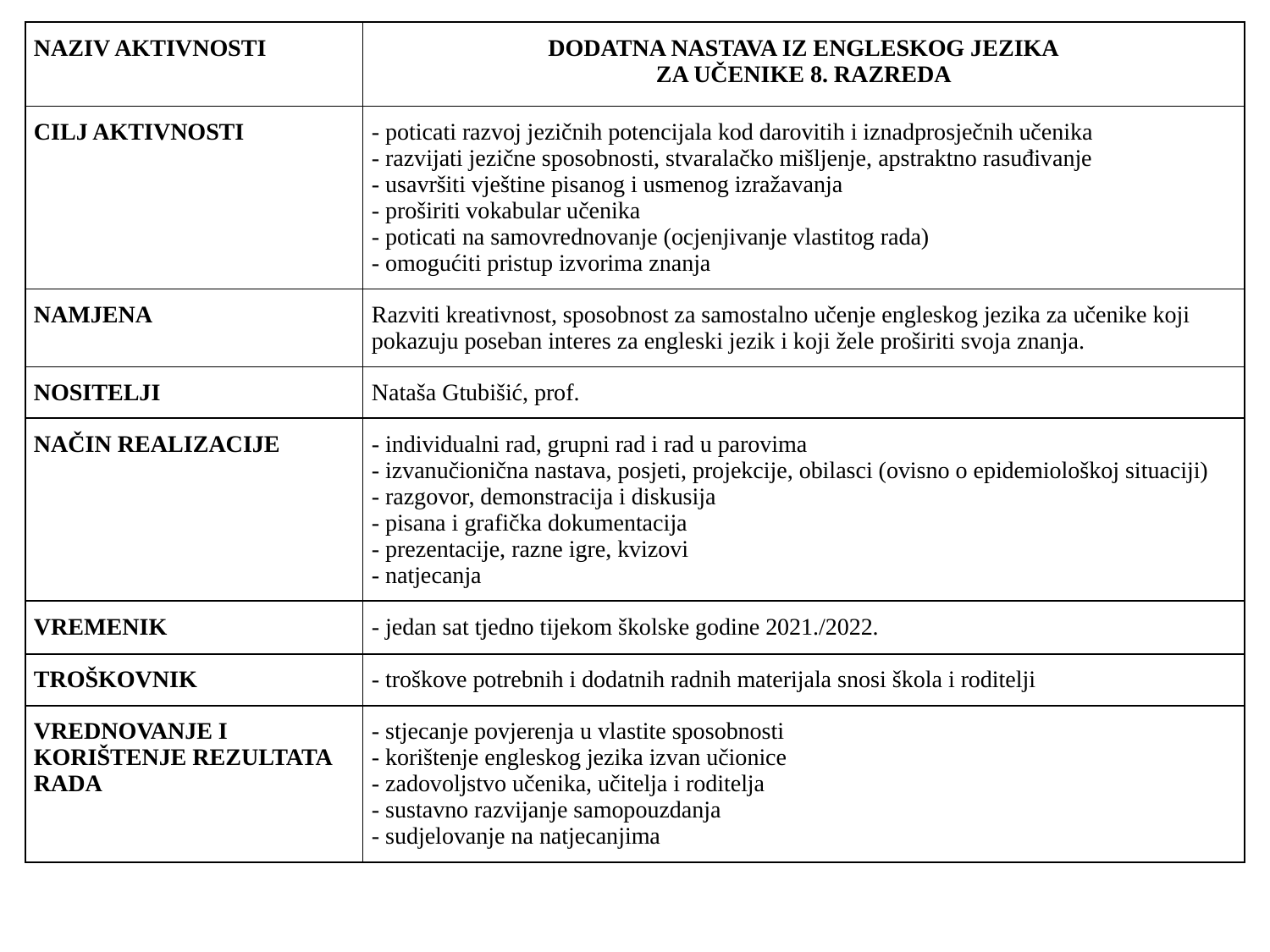

| NAZIV AKTIVNOSTI | DODATNA NASTAVA IZ ENGLESKOG JEZIKA ZA UČENIKE 8. RAZREDA |
| --- | --- |
| CILJ AKTIVNOSTI | - poticati razvoj jezičnih potencijala kod darovitih i iznadprosječnih učenika - razvijati jezične sposobnosti, stvaralačko mišljenje, apstraktno rasuđivanje - usavršiti vještine pisanog i usmenog izražavanja - proširiti vokabular učenika - poticati na samovrednovanje (ocjenjivanje vlastitog rada) - omogućiti pristup izvorima znanja |
| NAMJENA | Razviti kreativnost, sposobnost za samostalno učenje engleskog jezika za učenike koji pokazuju poseban interes za engleski jezik i koji žele proširiti svoja znanja. |
| NOSITELJI | Nataša Gtubišić, prof. |
| NAČIN REALIZACIJE | - individualni rad, grupni rad i rad u parovima - izvanučionična nastava, posjeti, projekcije, obilasci (ovisno o epidemiološkoj situaciji) - razgovor, demonstracija i diskusija - pisana i grafička dokumentacija - prezentacije, razne igre, kvizovi - natjecanja |
| VREMENIK | - jedan sat tjedno tijekom školske godine 2021./2022. |
| TROŠKOVNIK | - troškove potrebnih i dodatnih radnih materijala snosi škola i roditelji |
| VREDNOVANJE I KORIŠTENJE REZULTATA RADA | - stjecanje povjerenja u vlastite sposobnosti - korištenje engleskog jezika izvan učionice  - zadovoljstvo učenika, učitelja i roditelja - sustavno razvijanje samopouzdanja - sudjelovanje na natjecanjima |